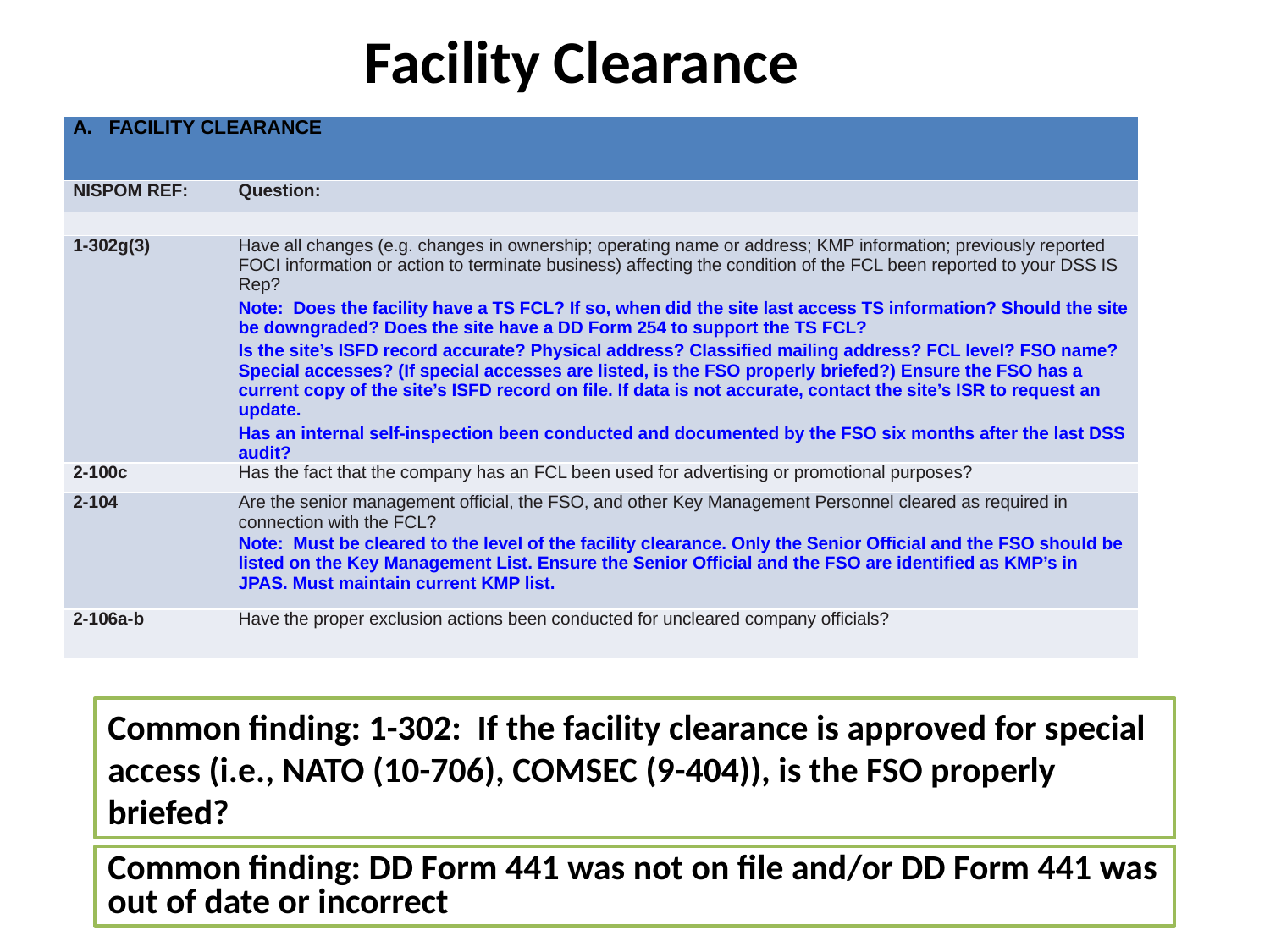

# Facility Clearance
| A. FACILITY CLEARANCE |  |
| --- | --- |
| NISPOM REF: | Question: |
|  |  |
| 1-302g(3) | Have all changes (e.g. changes in ownership; operating name or address; KMP information; previously reported FOCI information or action to terminate business) affecting the condition of the FCL been reported to your DSS IS Rep? Note: Does the facility have a TS FCL? If so, when did the site last access TS information? Should the site be downgraded? Does the site have a DD Form 254 to support the TS FCL? Is the site’s ISFD record accurate? Physical address? Classified mailing address? FCL level? FSO name? Special accesses? (If special accesses are listed, is the FSO properly briefed?) Ensure the FSO has a current copy of the site’s ISFD record on file. If data is not accurate, contact the site’s ISR to request an update. Has an internal self-inspection been conducted and documented by the FSO six months after the last DSS audit? |
| 2-100c | Has the fact that the company has an FCL been used for advertising or promotional purposes? |
| 2-104 | Are the senior management official, the FSO, and other Key Management Personnel cleared as required in connection with the FCL? Note: Must be cleared to the level of the facility clearance. Only the Senior Official and the FSO should be listed on the Key Management List. Ensure the Senior Official and the FSO are identified as KMP’s in JPAS. Must maintain current KMP list. |
| 2-106a-b | Have the proper exclusion actions been conducted for uncleared company officials? |
Common finding: 1-302:  If the facility clearance is approved for special access (i.e., NATO (10-706), COMSEC (9-404)), is the FSO properly briefed?

Common finding: DD Form 441 was not on file and/or DD Form 441 was out of date or incorrect